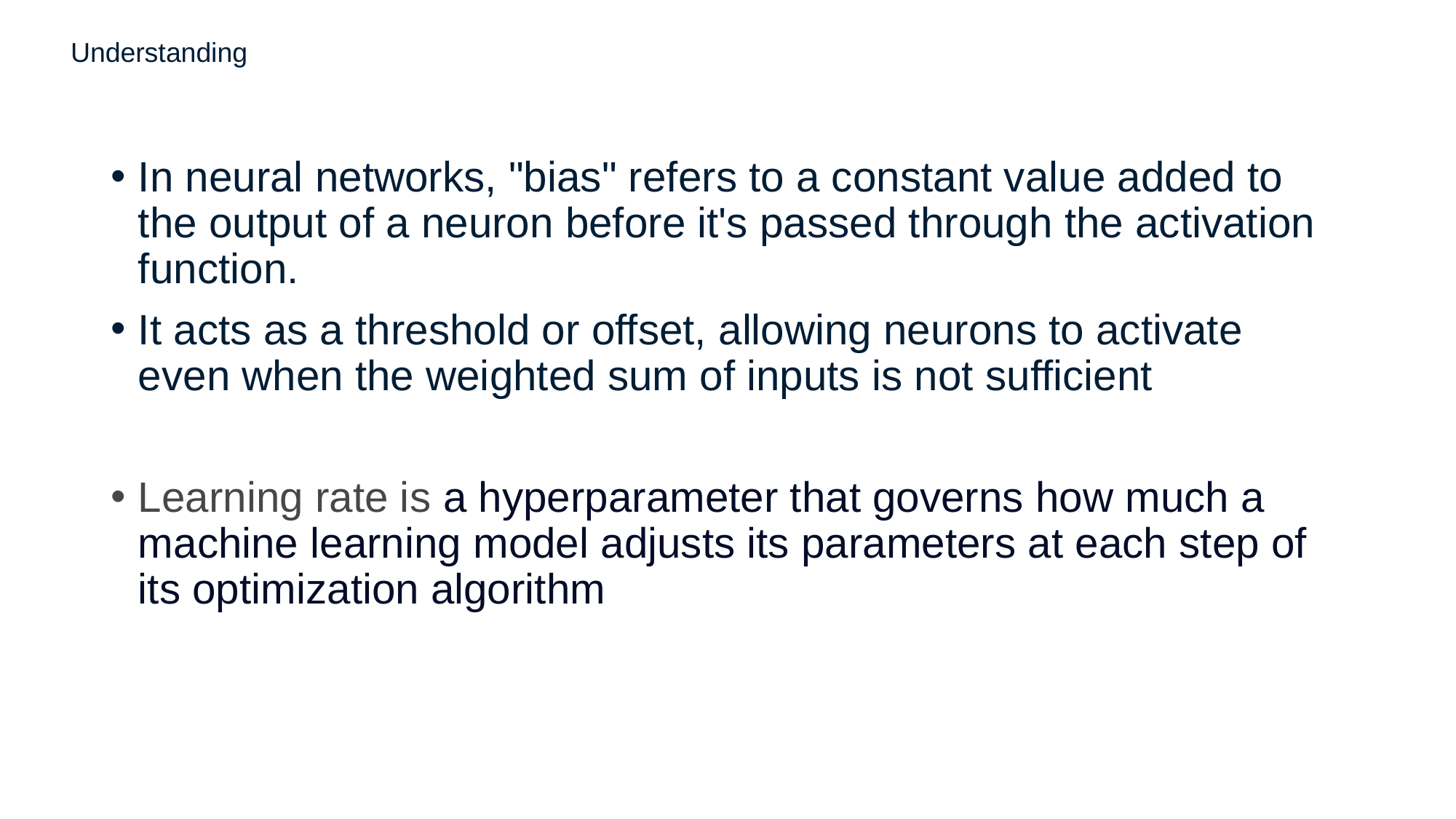

Understanding
In neural networks, "bias" refers to a constant value added to the output of a neuron before it's passed through the activation function.
It acts as a threshold or offset, allowing neurons to activate even when the weighted sum of inputs is not sufficient

Learning rate is a hyperparameter that governs how much a machine learning model adjusts its parameters at each step of its optimization algorithm